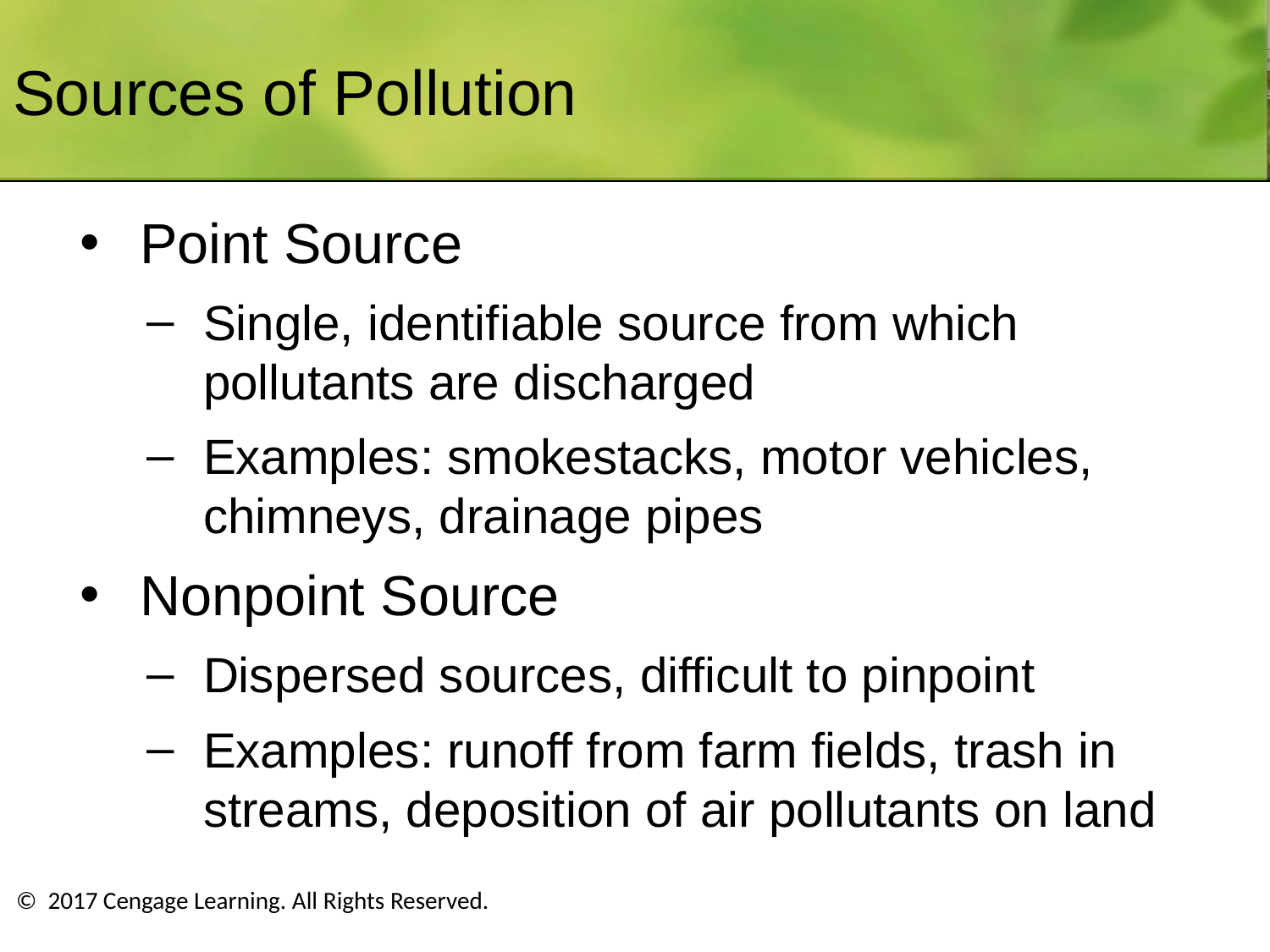

# Sources of Pollution
Point Source
Single, identifiable source from which pollutants are discharged
Examples: smokestacks, motor vehicles, chimneys, drainage pipes
Nonpoint Source
Dispersed sources, difficult to pinpoint
Examples: runoff from farm fields, trash in streams, deposition of air pollutants on land